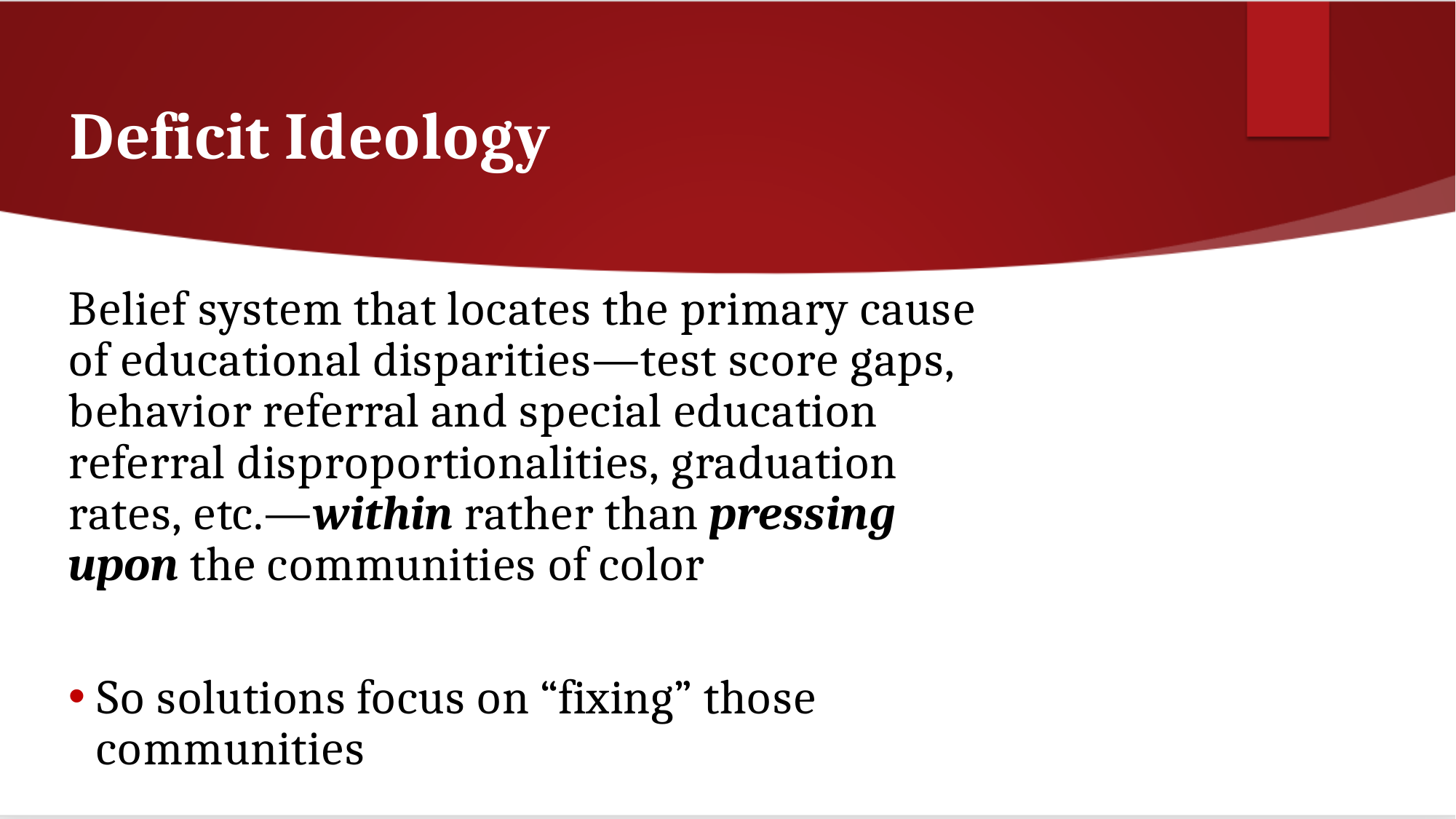

# Deficit Ideology
Belief system that locates the primary cause of educational disparities—test score gaps, behavior referral and special education referral disproportionalities, graduation rates, etc.—within rather than pressing upon the communities of color

So solutions focus on “fixing” those communities